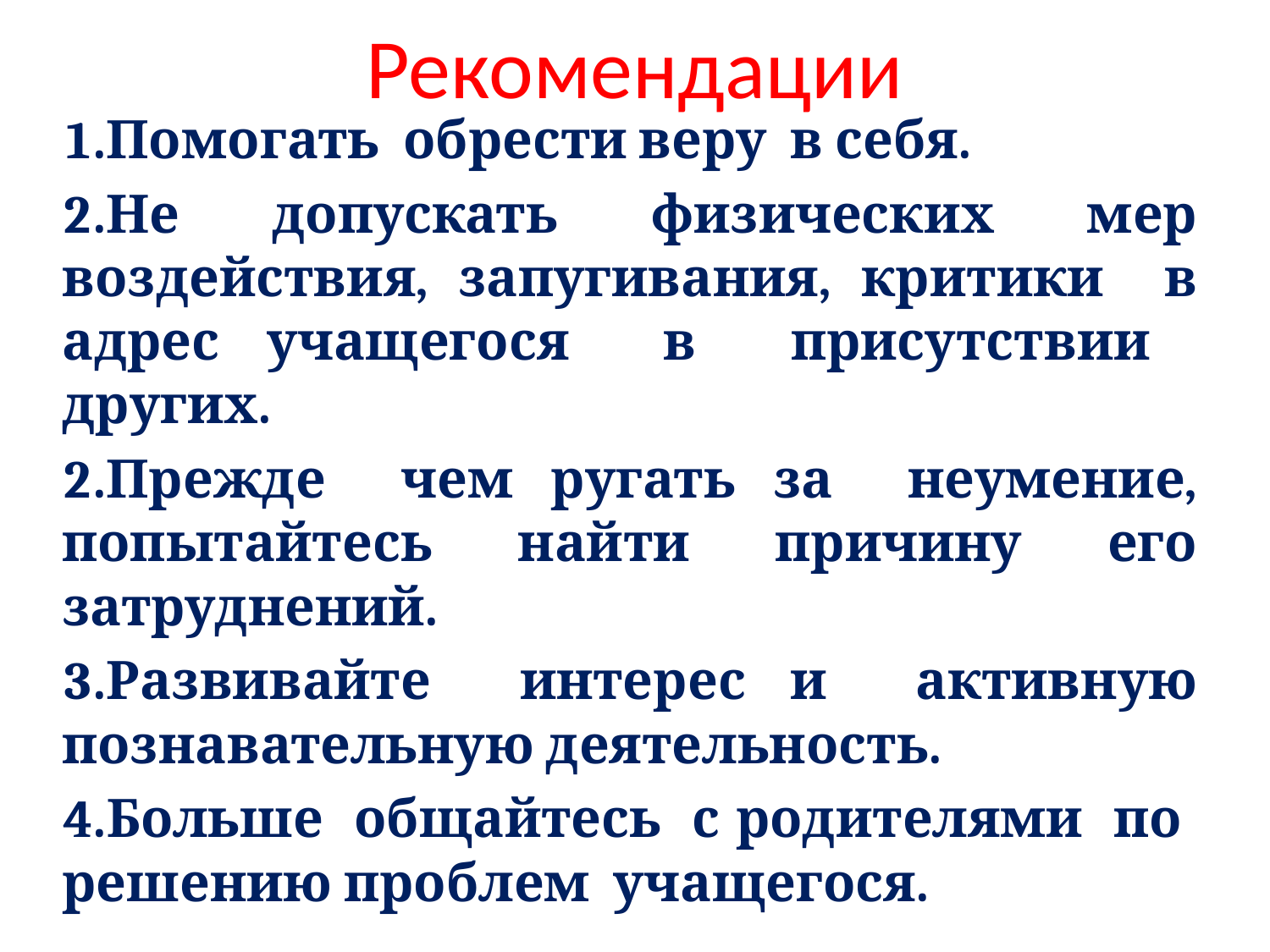

# Рекомендации
1.Помогать  обрести веру  в себя.
2.Не допускать физических мер воздействия, запугивания, критики  в адрес учащегося  в  присутствии  других.
2.Прежде  чем ругать за  неумение, попытайтесь найти причину его затруднений.
3.Развивайте  интерес и  активную познавательную деятельность.
4.Больше  общайтесь  с родителями  по  решению проблем  учащегося.